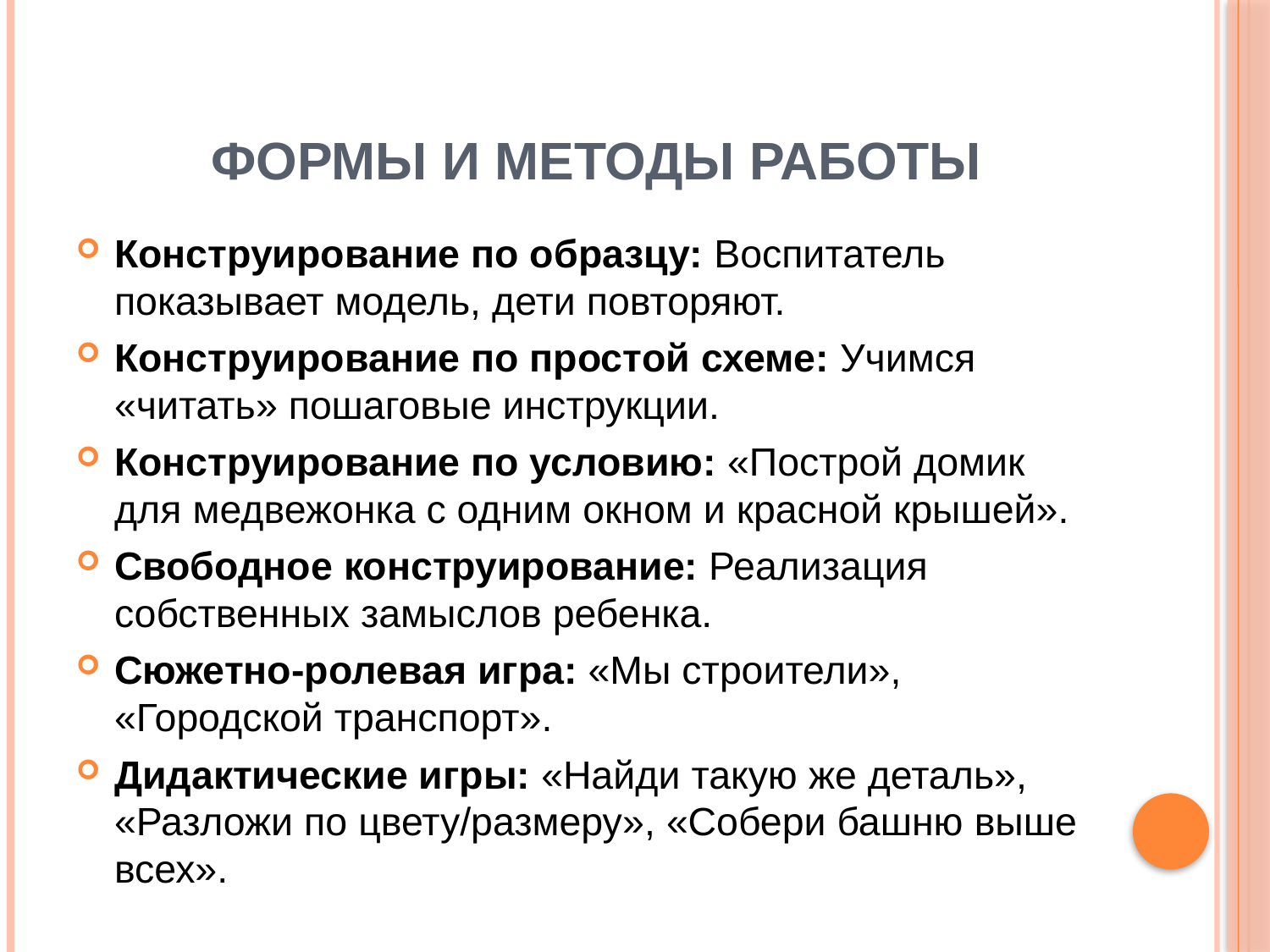

# Формы и методы работы
Конструирование по образцу: Воспитатель показывает модель, дети повторяют.
Конструирование по простой схеме: Учимся «читать» пошаговые инструкции.
Конструирование по условию: «Построй домик для медвежонка с одним окном и красной крышей».
Свободное конструирование: Реализация собственных замыслов ребенка.
Сюжетно-ролевая игра: «Мы строители», «Городской транспорт».
Дидактические игры: «Найди такую же деталь», «Разложи по цвету/размеру», «Собери башню выше всех».